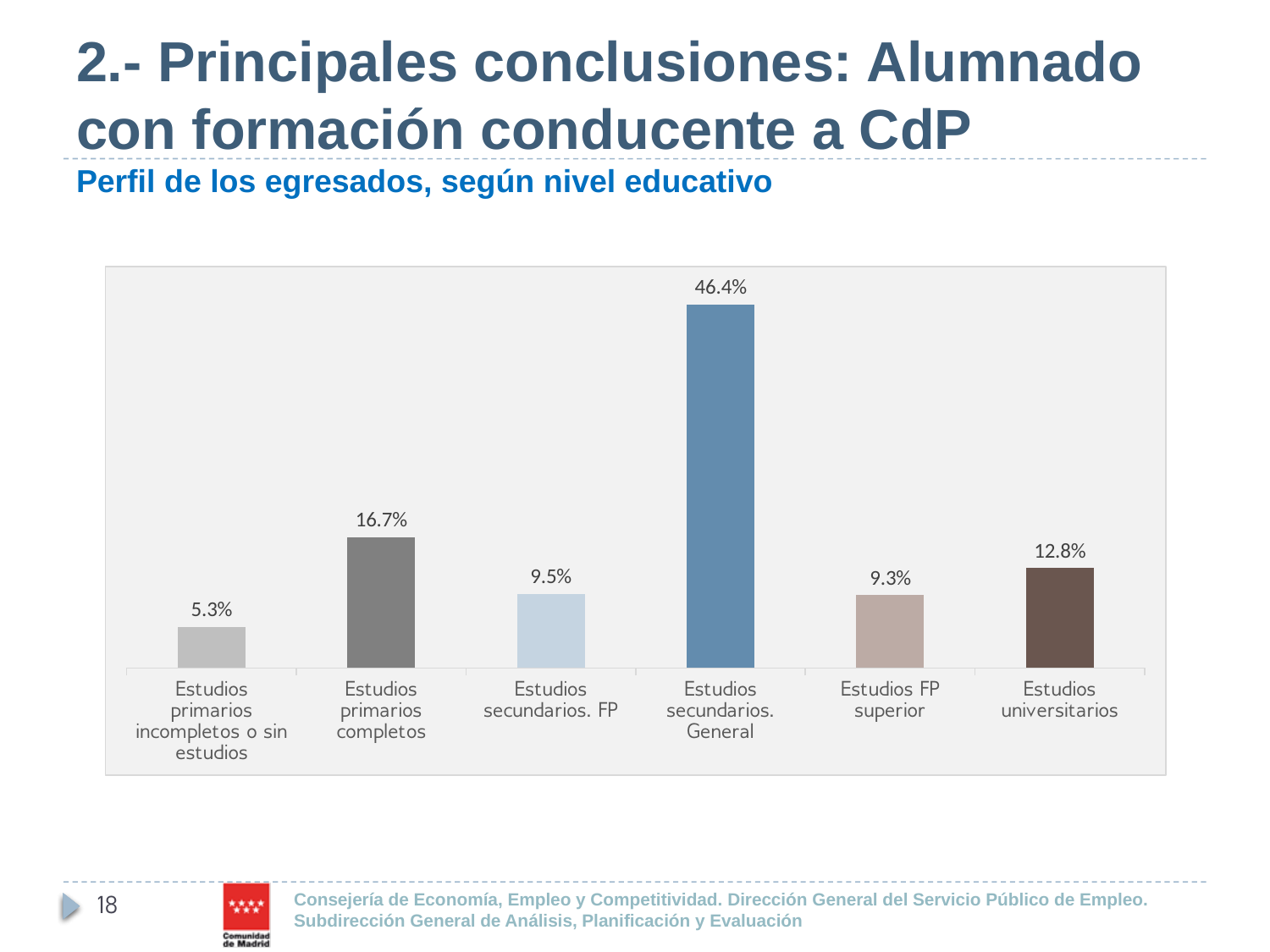

# 2.- Principales conclusiones: Alumnado con formación conducente a CdP Perfil de los egresados, según nivel educativo

### Chart

| Category |  |
|---|---|
| Estudios primarios incompletos o sin estudios | 0.052686773774067705 |
| Estudios primarios completos | 0.1671630521414489 |
| Estudios secundarios. FP | 0.09476068627039724 |
| Estudios secundarios. General | 0.4644490121229917 |
| Estudios FP superior | 0.0931247116070305 |
| Estudios universitarios | 0.12781576408406392 |
18